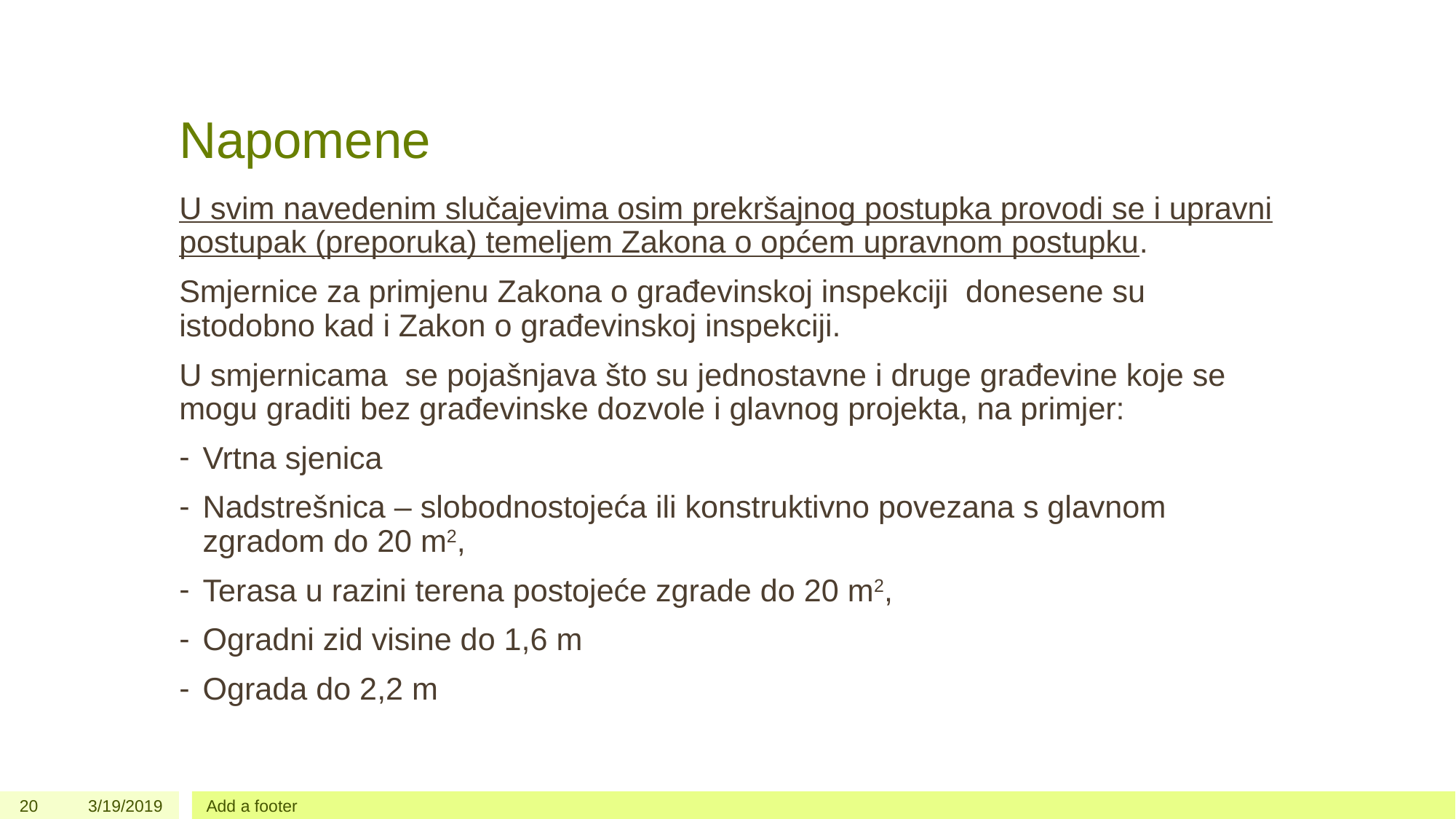

# Napomene
U svim navedenim slučajevima osim prekršajnog postupka provodi se i upravni postupak (preporuka) temeljem Zakona o općem upravnom postupku.
Smjernice za primjenu Zakona o građevinskoj inspekciji  donesene su istodobno kad i Zakon o građevinskoj inspekciji.
U smjernicama  se pojašnjava što su jednostavne i druge građevine koje se mogu graditi bez građevinske dozvole i glavnog projekta, na primjer:
Vrtna sjenica
Nadstrešnica – slobodnostojeća ili konstruktivno povezana s glavnom zgradom do 20 m2,
Terasa u razini terena postojeće zgrade do 20 m2,
Ogradni zid visine do 1,6 m
Ograda do 2,2 m

20
3/19/2019
Add a footer